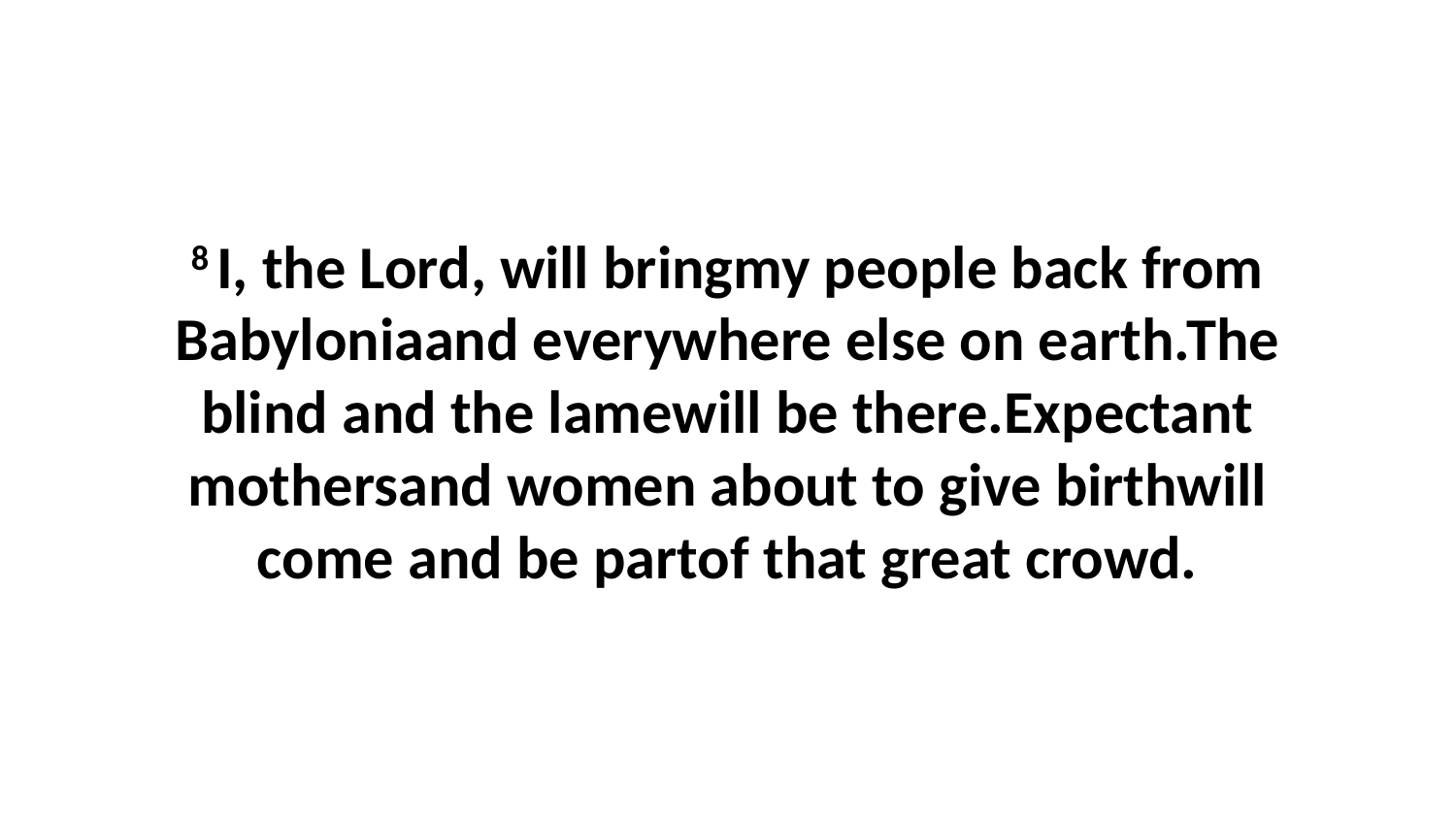

8 I, the Lord, will bringmy people back from Babyloniaand everywhere else on earth.The blind and the lamewill be there.Expectant mothersand women about to give birthwill come and be partof that great crowd.